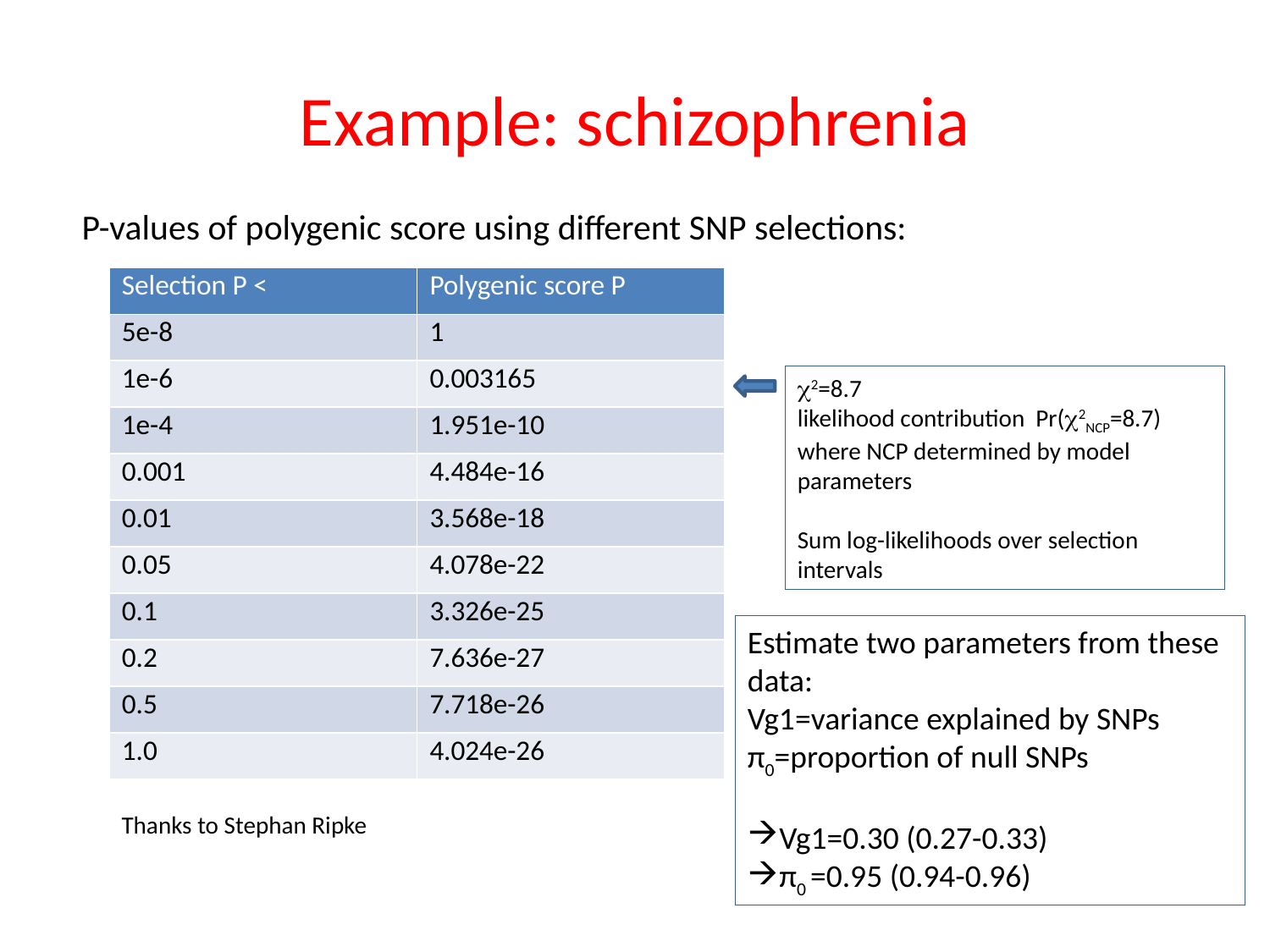

# Example: schizophrenia
P-values of polygenic score using different SNP selections:
| Selection P < | Polygenic score P |
| --- | --- |
| 5e-8 | 1 |
| 1e-6 | 0.003165 |
| 1e-4 | 1.951e-10 |
| 0.001 | 4.484e-16 |
| 0.01 | 3.568e-18 |
| 0.05 | 4.078e-22 |
| 0.1 | 3.326e-25 |
| 0.2 | 7.636e-27 |
| 0.5 | 7.718e-26 |
| 1.0 | 4.024e-26 |
χ2=8.7
likelihood contribution  Pr(χ2NCP=8.7) where NCP determined by model parameters

Sum log-likelihoods over selection intervals

Estimate two parameters from these data:
Vg1=variance explained by SNPs
π0=proportion of null SNPs

Vg1=0.30 (0.27-0.33)
π0 =0.95 (0.94-0.96)
Thanks to Stephan Ripke